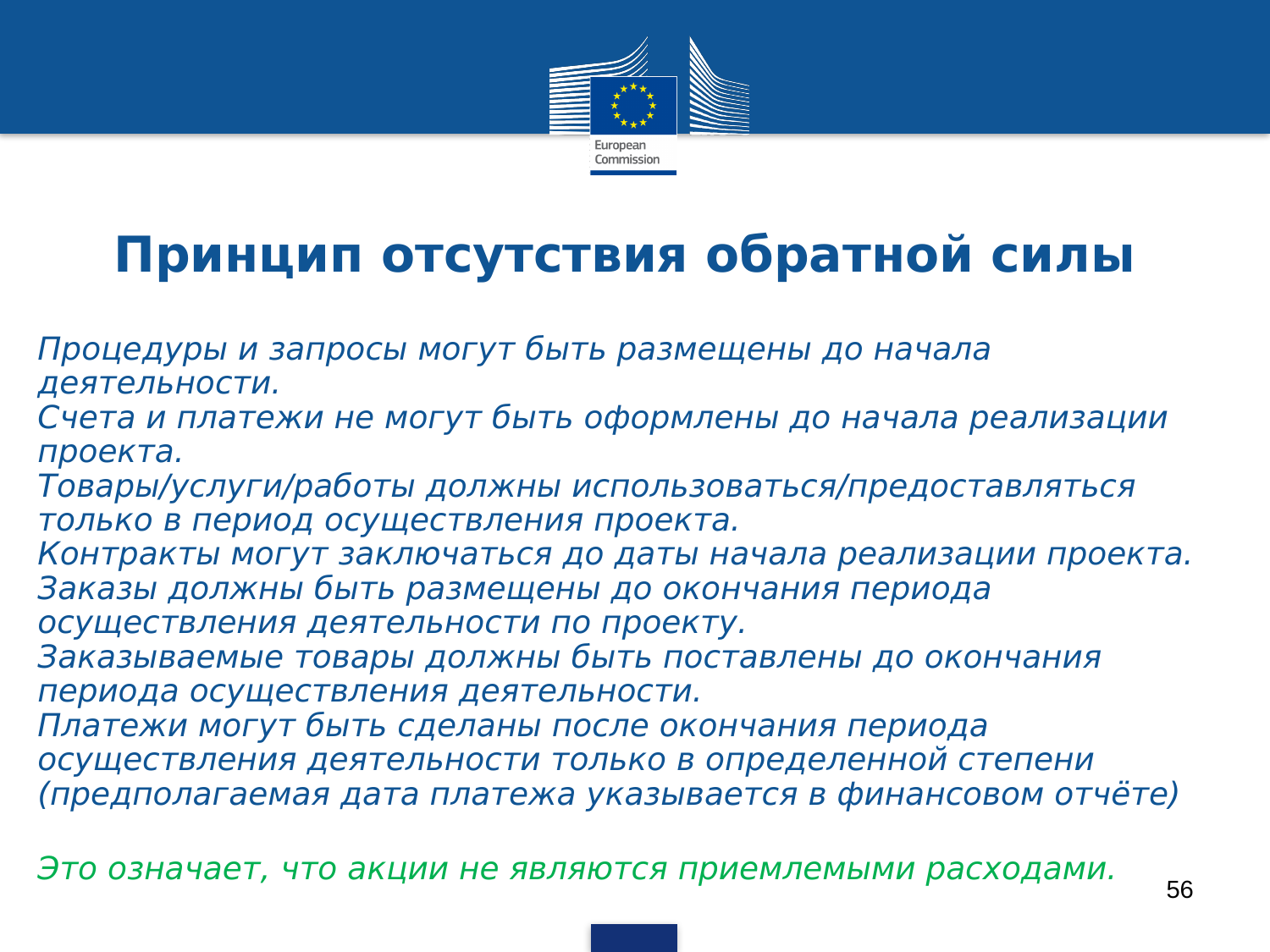

Принцип отсутствия обратной силы
Процедуры и запросы могут быть размещены до начала деятельности.
Счета и платежи не могут быть оформлены до начала реализации проекта.
Товары/услуги/работы должны использоваться/предоставляться только в период осуществления проекта.
Контракты могут заключаться до даты начала реализации проекта.
Заказы должны быть размещены до окончания периода осуществления деятельности по проекту.
Заказываемые товары должны быть поставлены до окончания периода осуществления деятельности.
Платежи могут быть сделаны после окончания периода осуществления деятельности только в определенной степени (предполагаемая дата платежа указывается в финансовом отчёте)

Это означает, что акции не являются приемлемыми расходами.
56